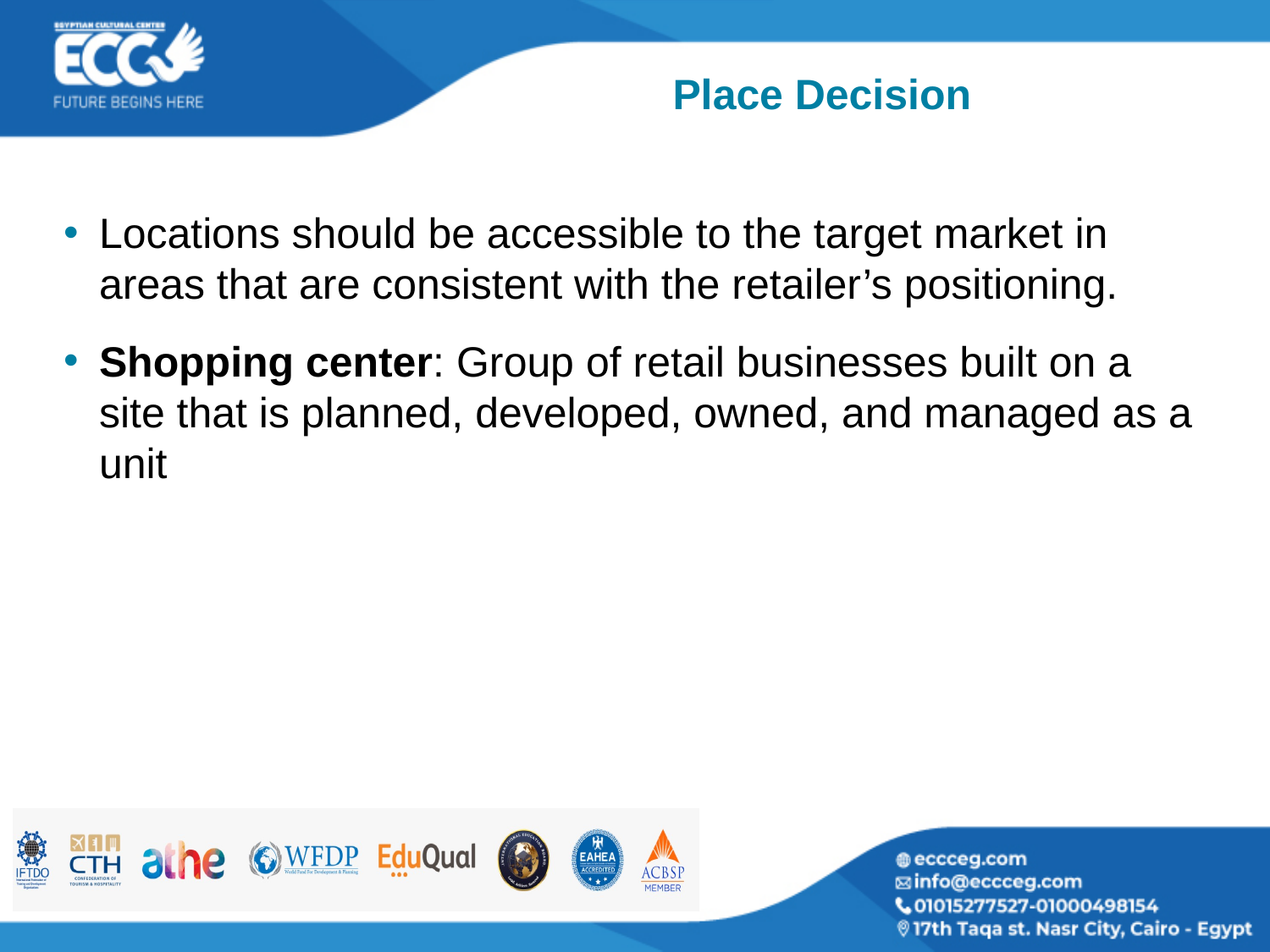

# Place Decision
Locations should be accessible to the target market in areas that are consistent with the retailer’s positioning.
Shopping center: Group of retail businesses built on a site that is planned, developed, owned, and managed as a unit